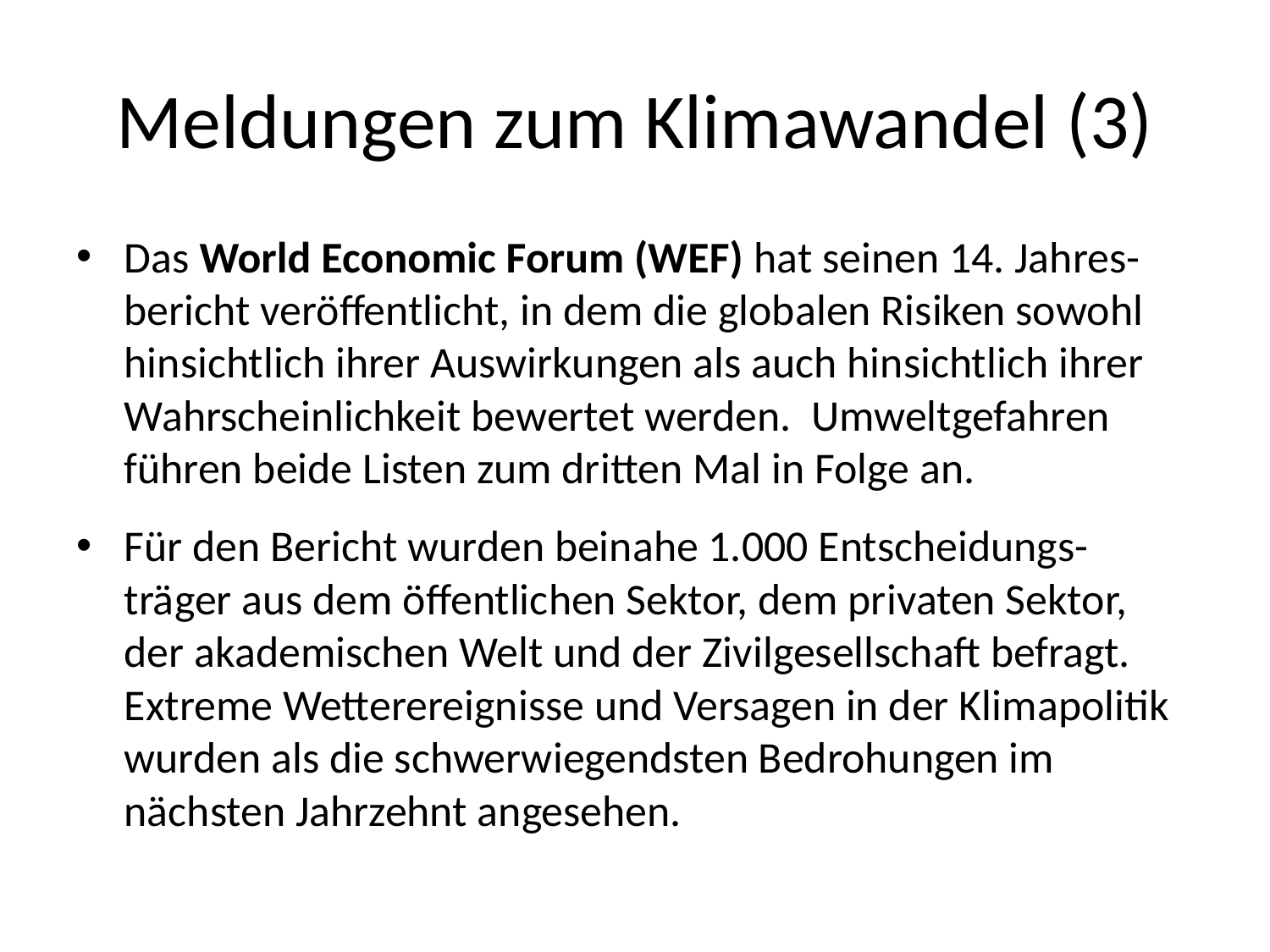

# Meldungen zum Klimawandel (3)
Das World Economic Forum (WEF) hat seinen 14. Jahres-bericht veröffentlicht, in dem die globalen Risiken sowohl hinsichtlich ihrer Auswirkungen als auch hinsichtlich ihrer Wahrscheinlichkeit bewertet werden.  Umweltgefahren führen beide Listen zum dritten Mal in Folge an.
Für den Bericht wurden beinahe 1.000 Entscheidungs-träger aus dem öffentlichen Sektor, dem privaten Sektor, der akademischen Welt und der Zivilgesellschaft befragt. Extreme Wetterereignisse und Versagen in der Klimapolitik wurden als die schwerwiegendsten Bedrohungen im nächsten Jahrzehnt angesehen.